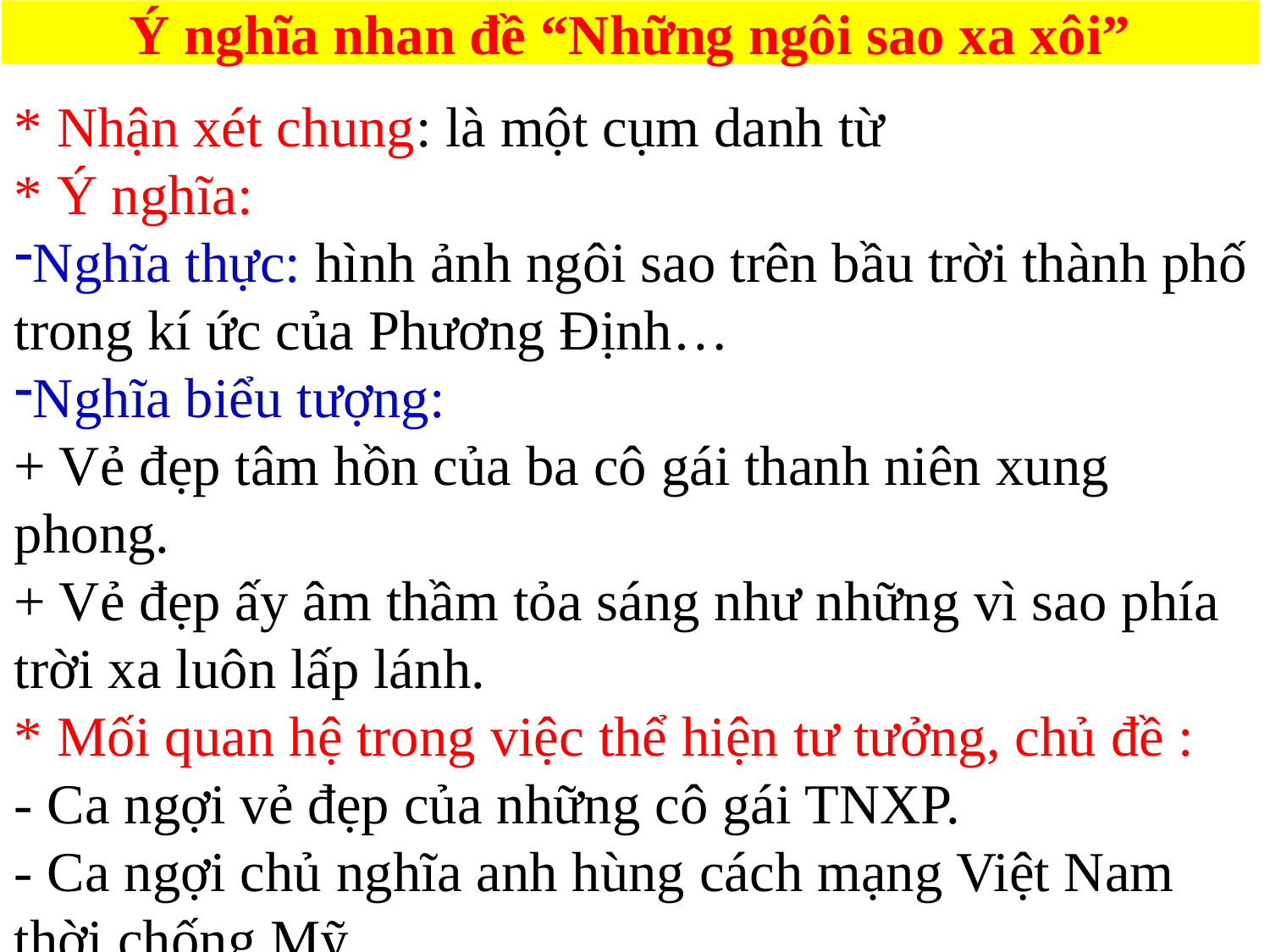

# Ý nghĩa nhan đề “Những ngôi sao xa xôi”
* Nhận xét chung: là một cụm danh từ
* Ý nghĩa:
Nghĩa thực: hình ảnh ngôi sao trên bầu trời thành phố trong kí ức của Phương Định…
Nghĩa biểu tượng:
+ Vẻ đẹp tâm hồn của ba cô gái thanh niên xung phong.
+ Vẻ đẹp ấy âm thầm tỏa sáng như những vì sao phía trời xa luôn lấp lánh.
* Mối quan hệ trong việc thể hiện tư tưởng, chủ đề :
- Ca ngợi vẻ đẹp của những cô gái TNXP.
- Ca ngợi chủ nghĩa anh hùng cách mạng Việt Nam thời chống Mỹ.